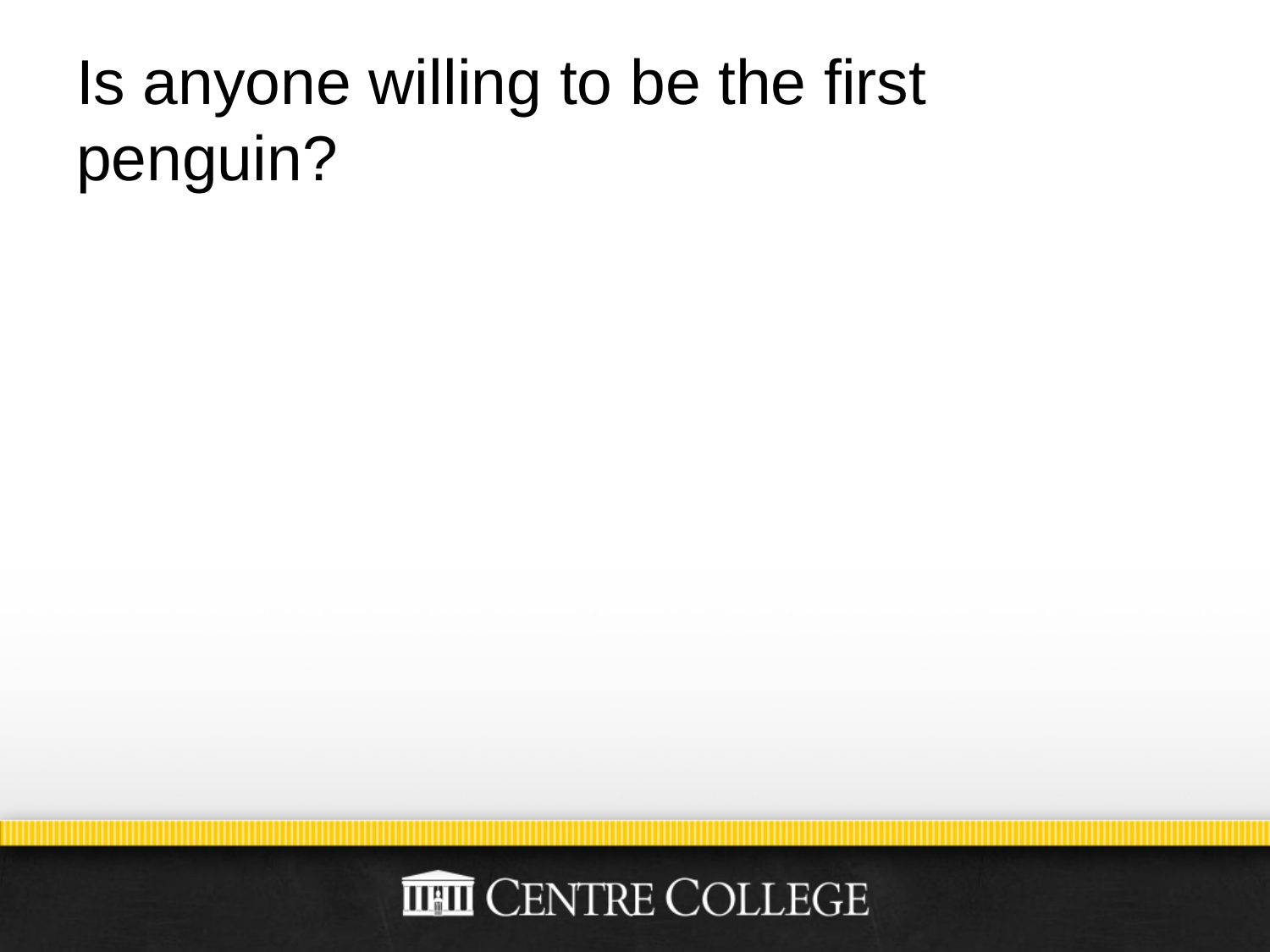

# Is anyone willing to be the first penguin?